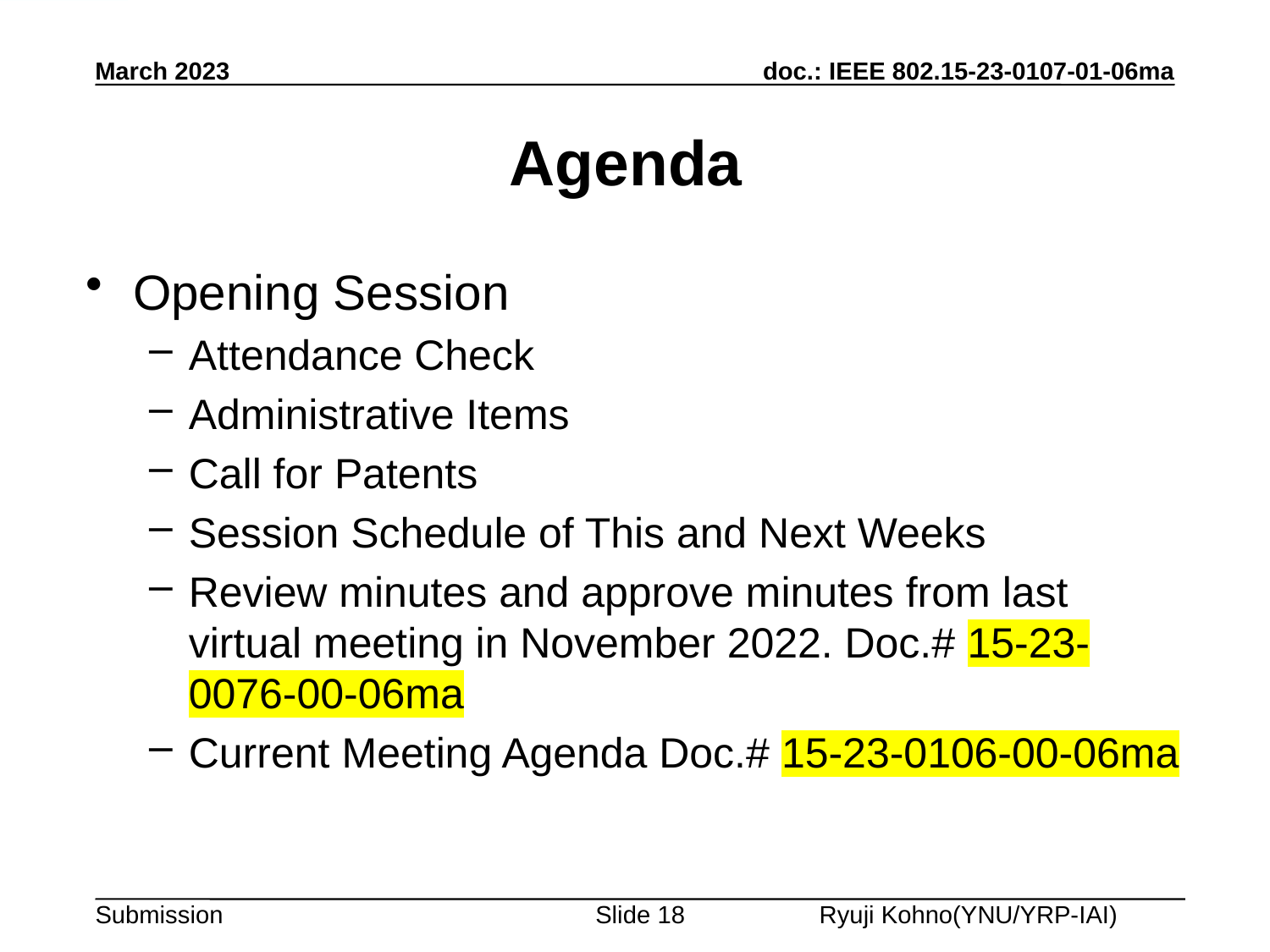

March 2023
Agenda
Opening Session
Attendance Check
Administrative Items
Call for Patents
Session Schedule of This and Next Weeks
Review minutes and approve minutes from last virtual meeting in November 2022. Doc.# 15-23-0076-00-06ma
Current Meeting Agenda Doc.# 15-23-0106-00-06ma

Slide 18